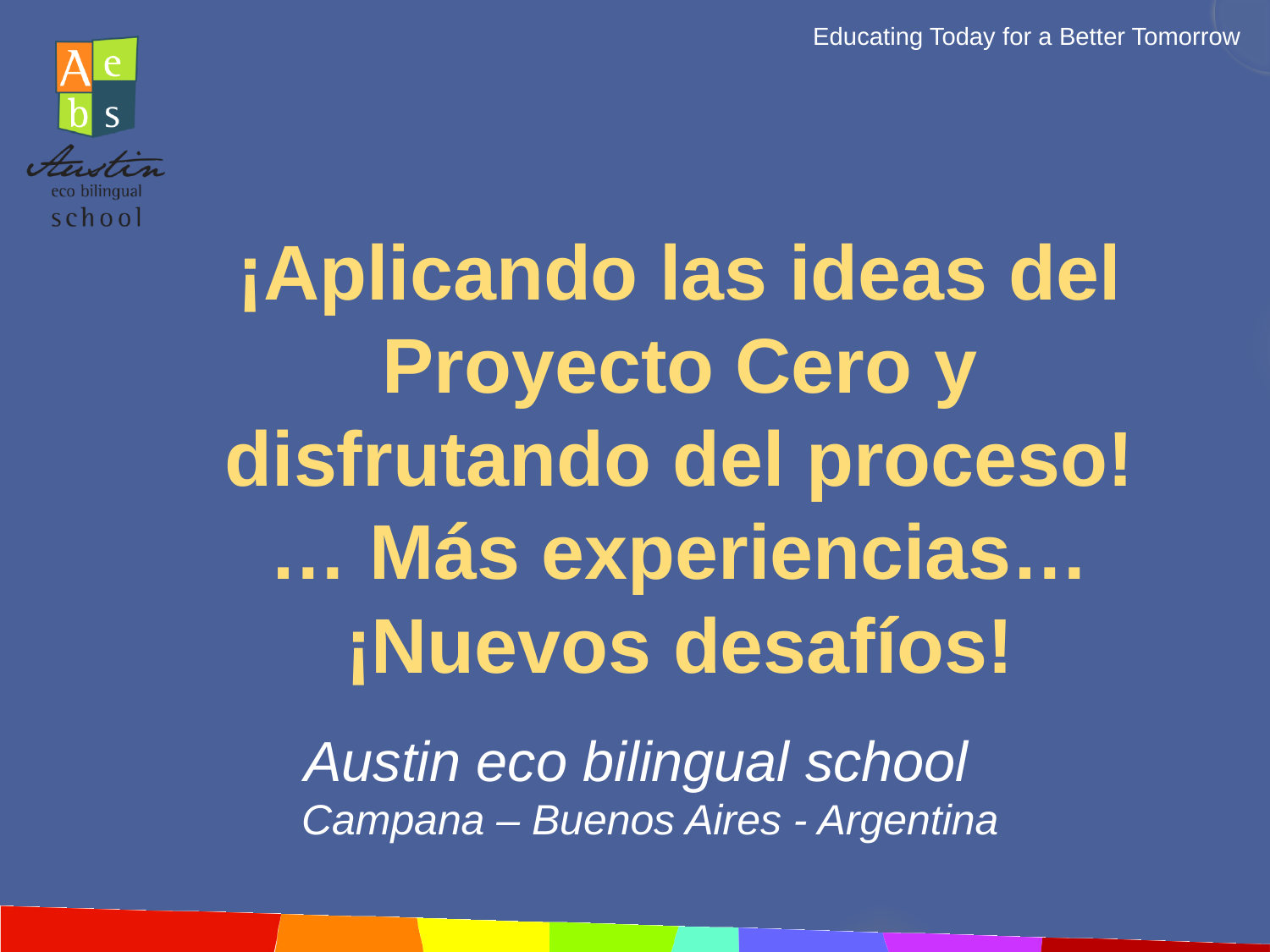

¡Aplicando las ideas del Proyecto Cero y disfrutando del proceso!… Más experiencias… ¡Nuevos desafíos!
# Austin eco bilingual school Campana – Buenos Aires - Argentina